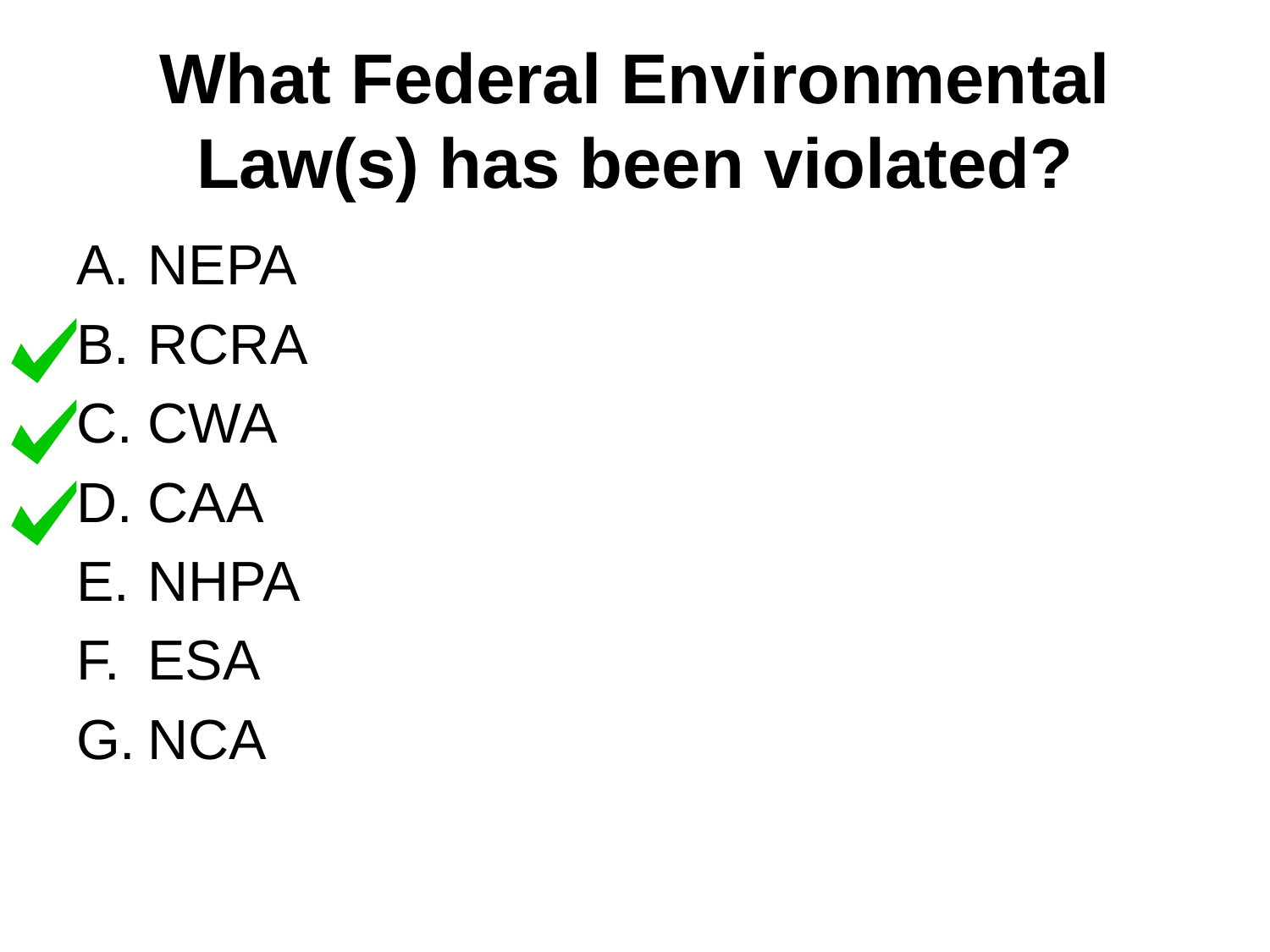

# What Federal Environmental Law(s) has been violated?
NEPA
RCRA
CWA
CAA
NHPA
ESA
NCA